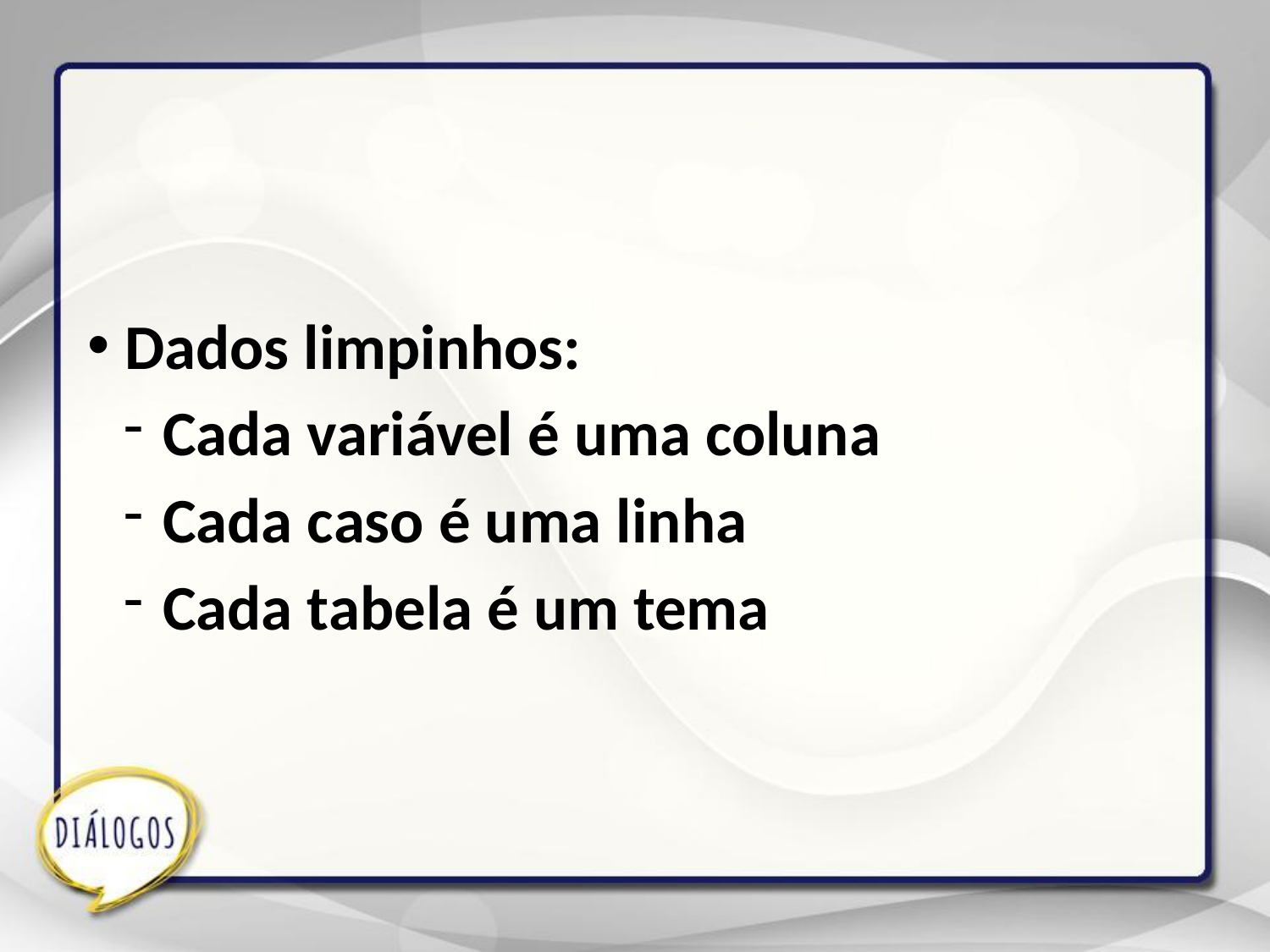

Dados limpinhos:
Cada variável é uma coluna
Cada caso é uma linha
Cada tabela é um tema